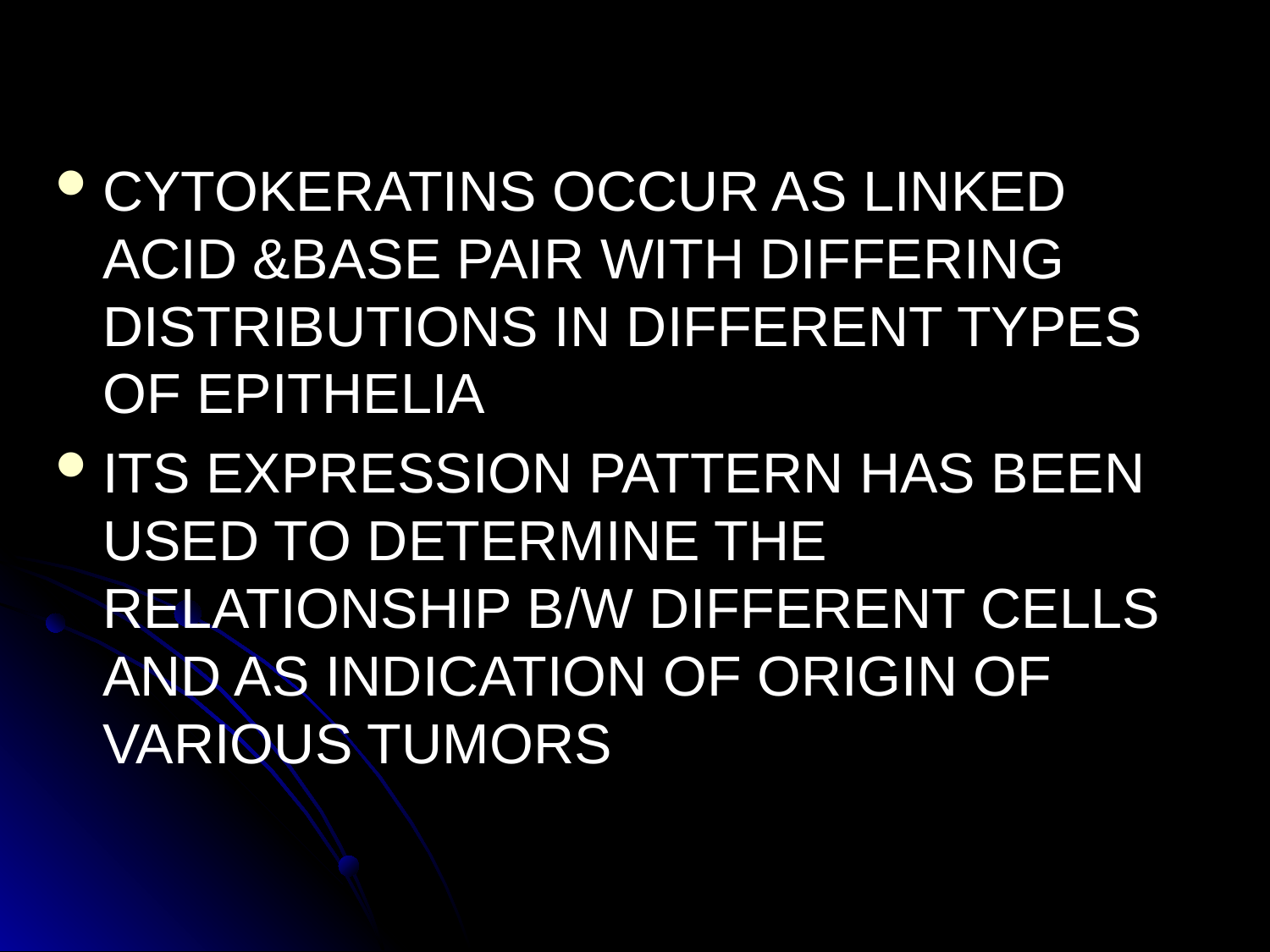

CYTOKERATINS OCCUR AS LINKED ACID &BASE PAIR WITH DIFFERING DISTRIBUTIONS IN DIFFERENT TYPES OF EPITHELIA
ITS EXPRESSION PATTERN HAS BEEN USED TO DETERMINE THE RELATIONSHIP B/W DIFFERENT CELLS AND AS INDICATION OF ORIGIN OF VARIOUS TUMORS